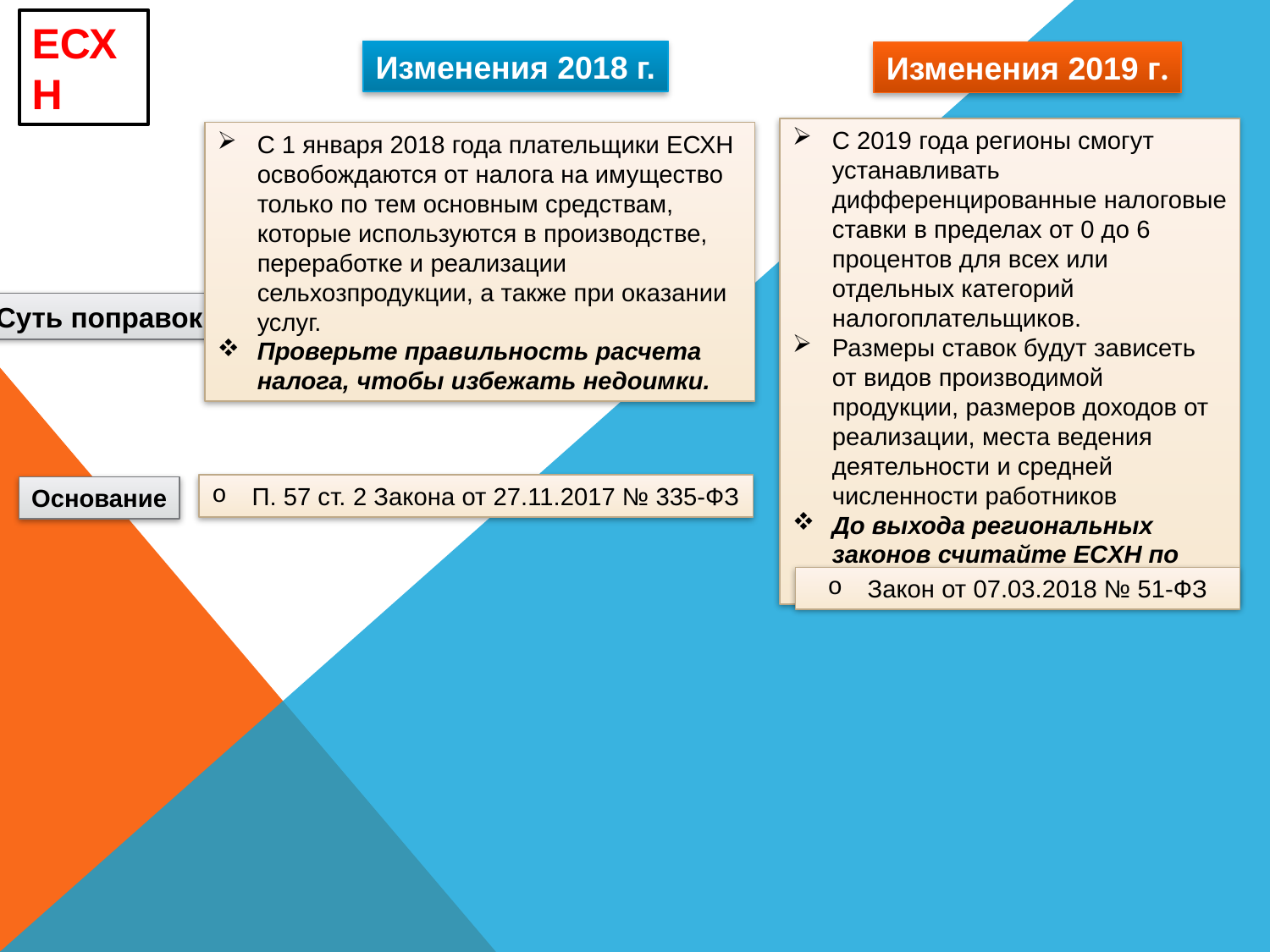

ЕСХН
Изменения 2018 г.
Изменения 2019 г.
С 2019 года регионы смогут устанавливать дифференцированные налоговые ставки в пределах от 0 до 6 процентов для всех или отдельных категорий налогоплательщиков.
Размеры ставок будут зависеть от видов производимой продукции, размеров доходов от реализации, места ведения деятельности и средней численности работников
До выхода региональных законов считайте ЕСХН по старым ставкам
С 1 января 2018 года плательщики ЕСХН освобождаются от налога на имущество только по тем основным средствам, которые используются в производстве, переработке и реализации сельхозпродукции, а также при оказании услуг.
Проверьте правильность расчета налога, чтобы избежать недоимки.
Суть поправок
П. 57 ст. 2 Закона от 27.11.2017 № 335-ФЗ
Основание
Закон от 07.03.2018 № 51-ФЗ